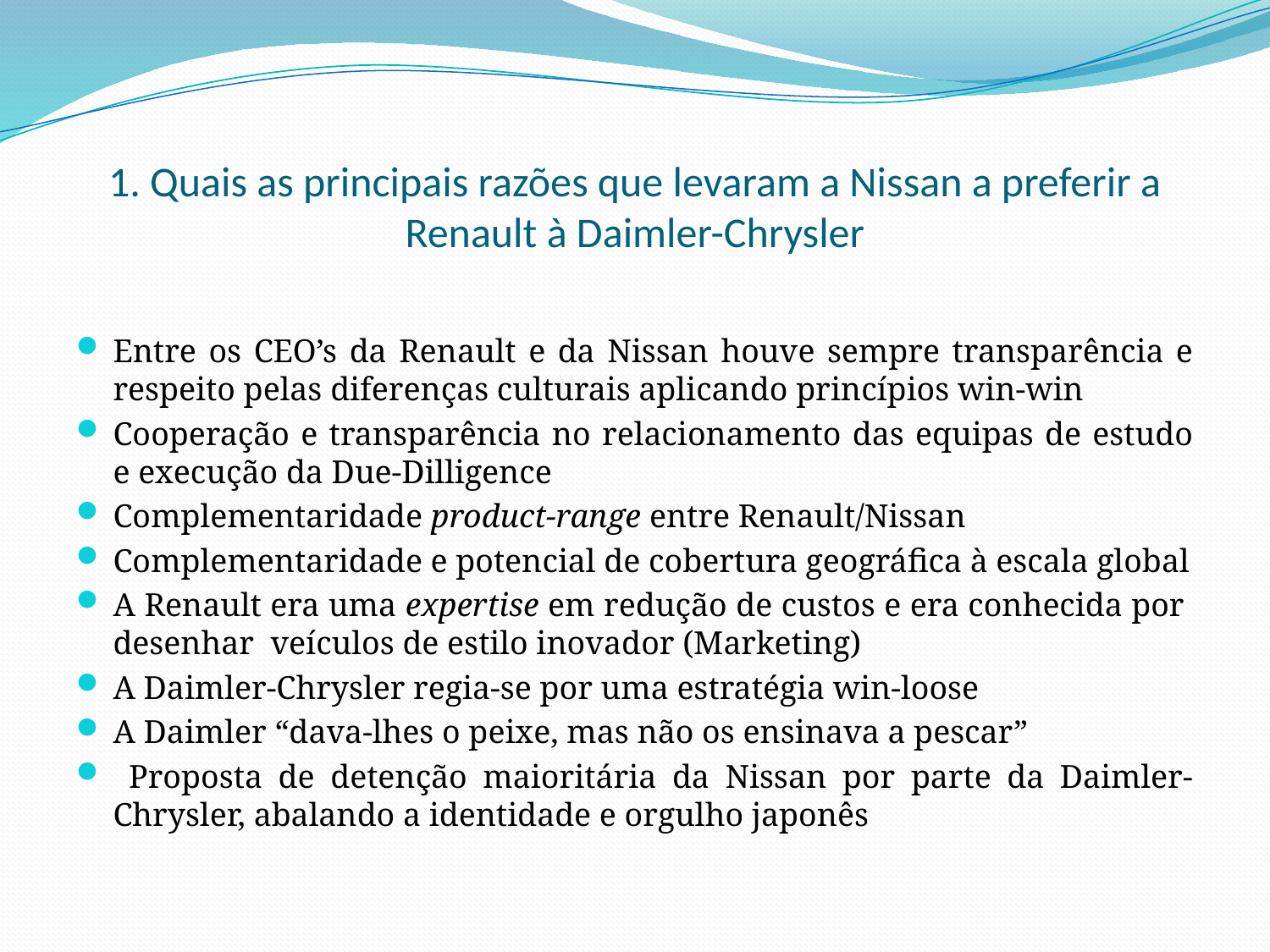

# 1. Quais as principais razões que levaram a Nissan a preferir a Renault à Daimler-Chrysler

Entre os CEO’s da Renault e da Nissan houve sempre transparência e respeito pelas diferenças culturais aplicando princípios win-win
Cooperação e transparência no relacionamento das equipas de estudo e execução da Due-Dilligence
Complementaridade product-range entre Renault/Nissan
Complementaridade e potencial de cobertura geográfica à escala global
A Renault era uma expertise em redução de custos e era conhecida por  desenhar  veículos de estilo inovador (Marketing)
A Daimler-Chrysler regia-se por uma estratégia win-loose
A Daimler “dava-lhes o peixe, mas não os ensinava a pescar”
 Proposta de detenção maioritária da Nissan por parte da Daimler-Chrysler, abalando a identidade e orgulho japonês